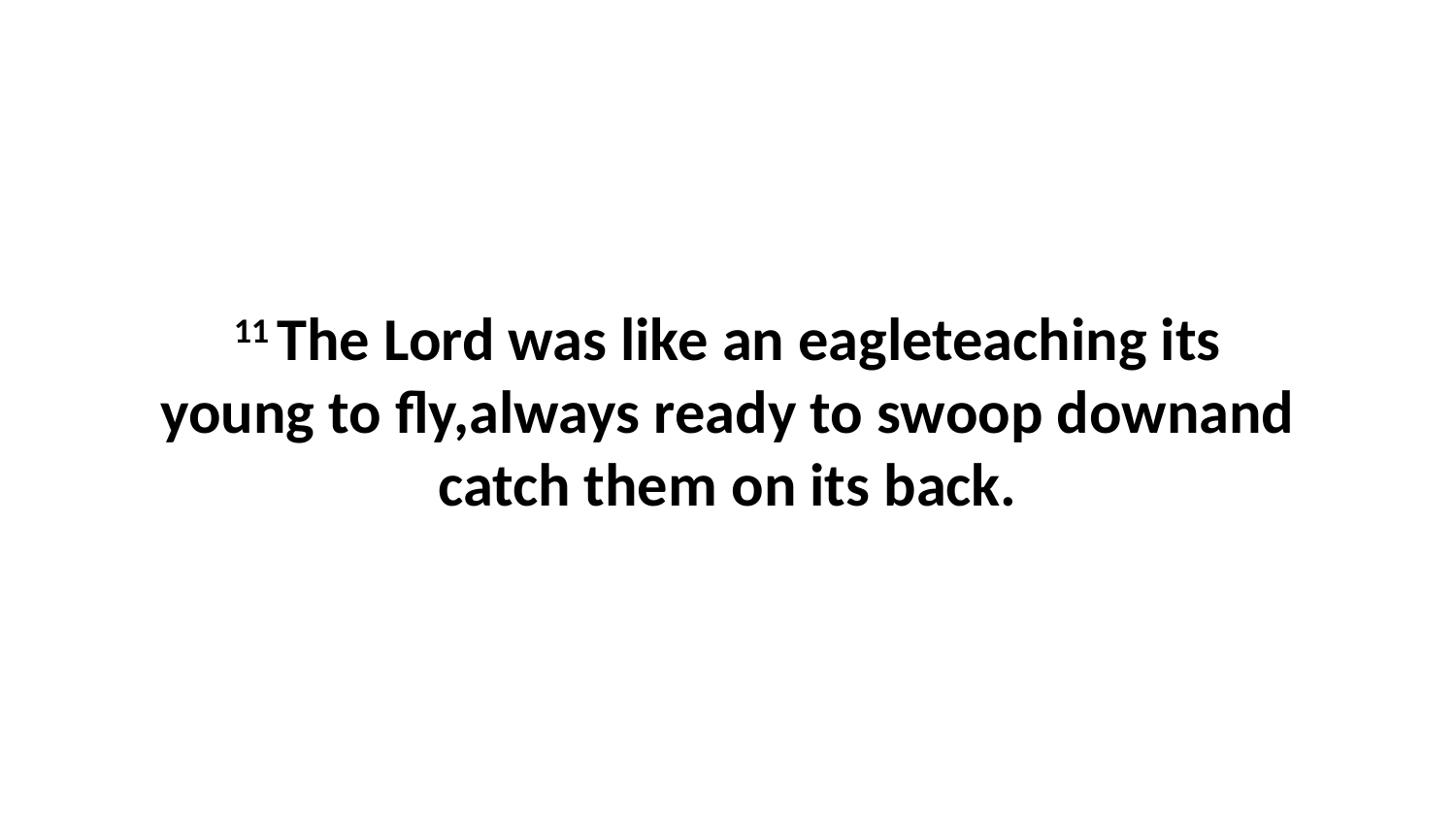

11 The Lord was like an eagleteaching its young to fly,always ready to swoop downand catch them on its back.